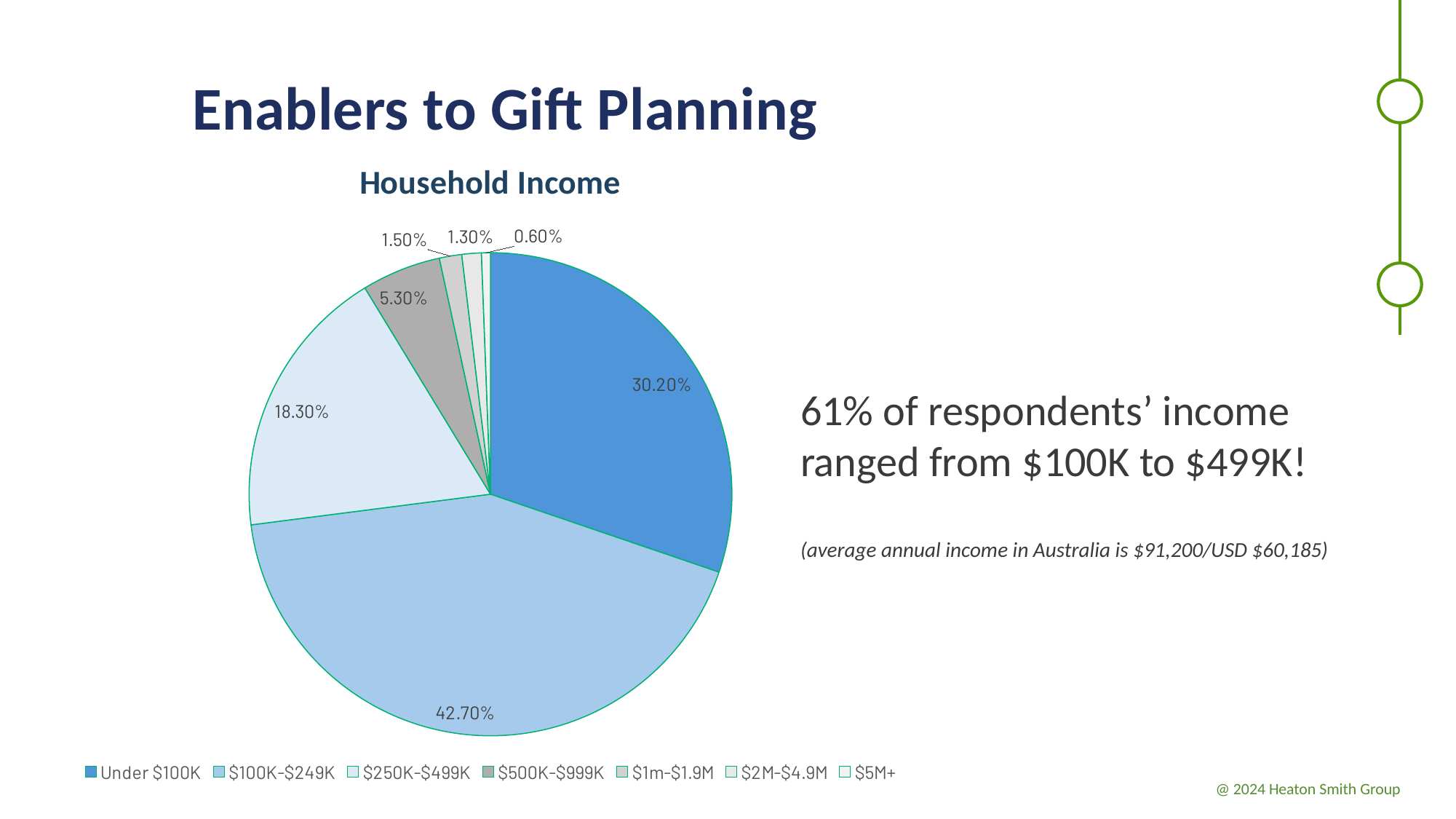

Enablers to Gift Planning

### Chart: Household Income

| Category | Household Income |
|---|---|
| Under $100K | 0.302 |
| $100K-$249K | 0.427 |
| $250K-$499K | 0.183 |
| $500K-$999K | 0.053 |
| $1m-$1.9M | 0.015 |
| $2M-$4.9M | 0.013 |
| $5M+ | 0.006 |
61% of respondents’ income
ranged from $100K to $499K!

(average annual income in Australia is $91,200/USD $60,185)

@ 2024 Heaton Smith Group